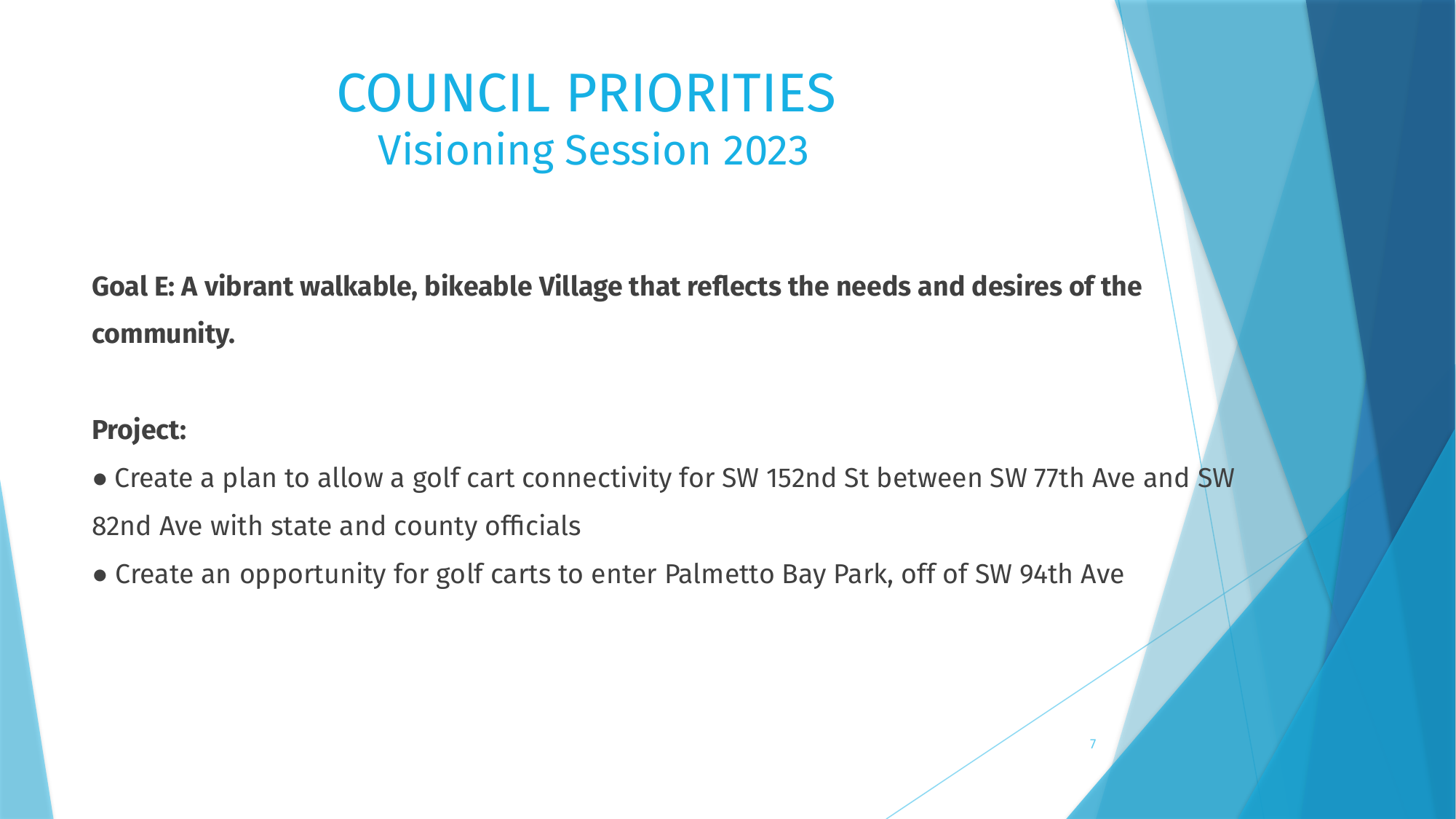

# COUNCIL PRIORITIES Visioning Session 2023

Goal E: A vibrant walkable, bikeable Village that reflects the needs and desires of the
community.

Project:
● Create a plan to allow a golf cart connectivity for SW 152nd St between SW 77th Ave and SW
82nd Ave with state and county officials
● Create an opportunity for golf carts to enter Palmetto Bay Park, off of SW 94th Ave

7